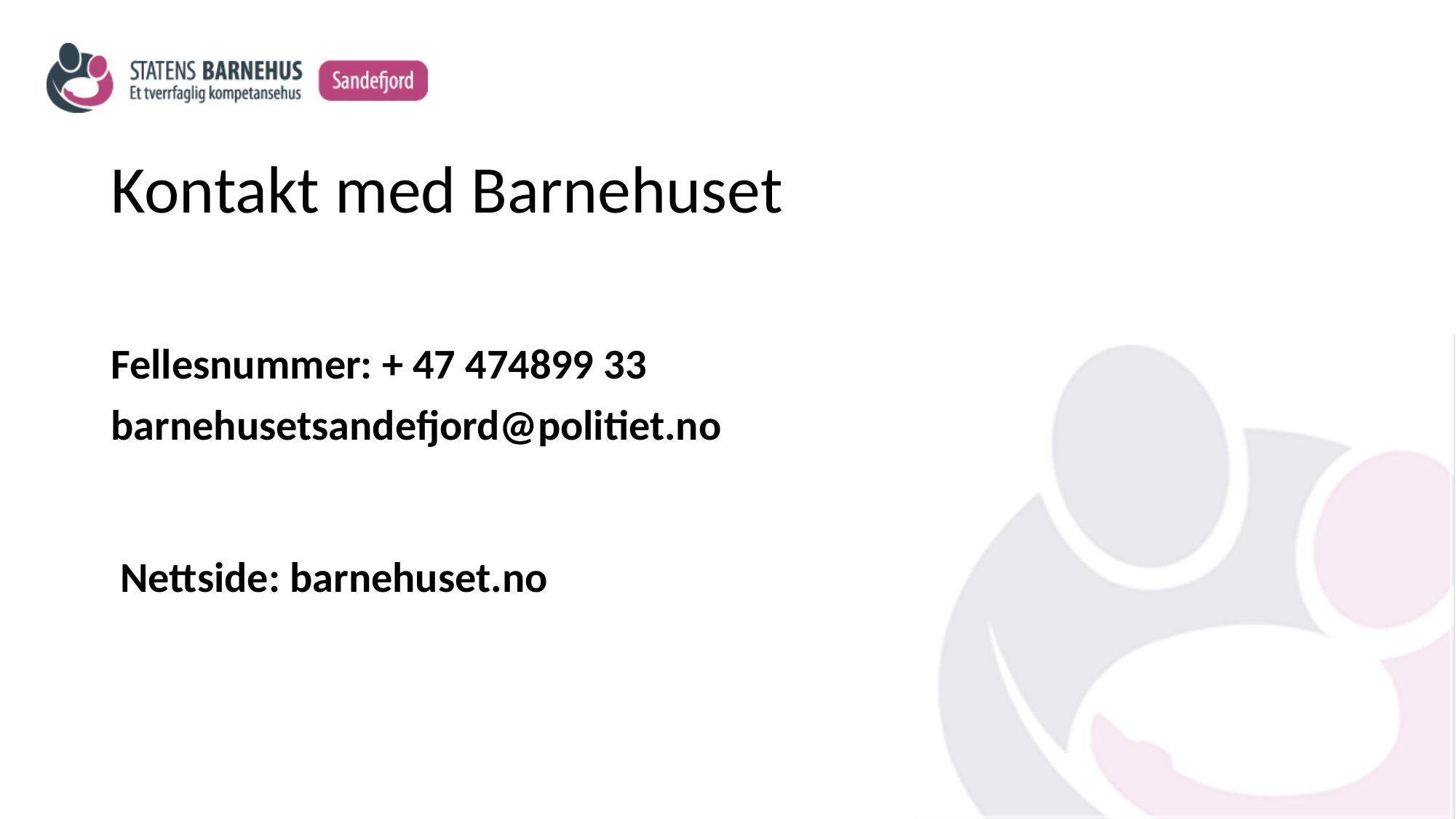

# Kontakt med Barnehuset

Fellesnummer: + 47 474899 33
barnehusetsandefjord@politiet.no
 Nettside: barnehuset.no